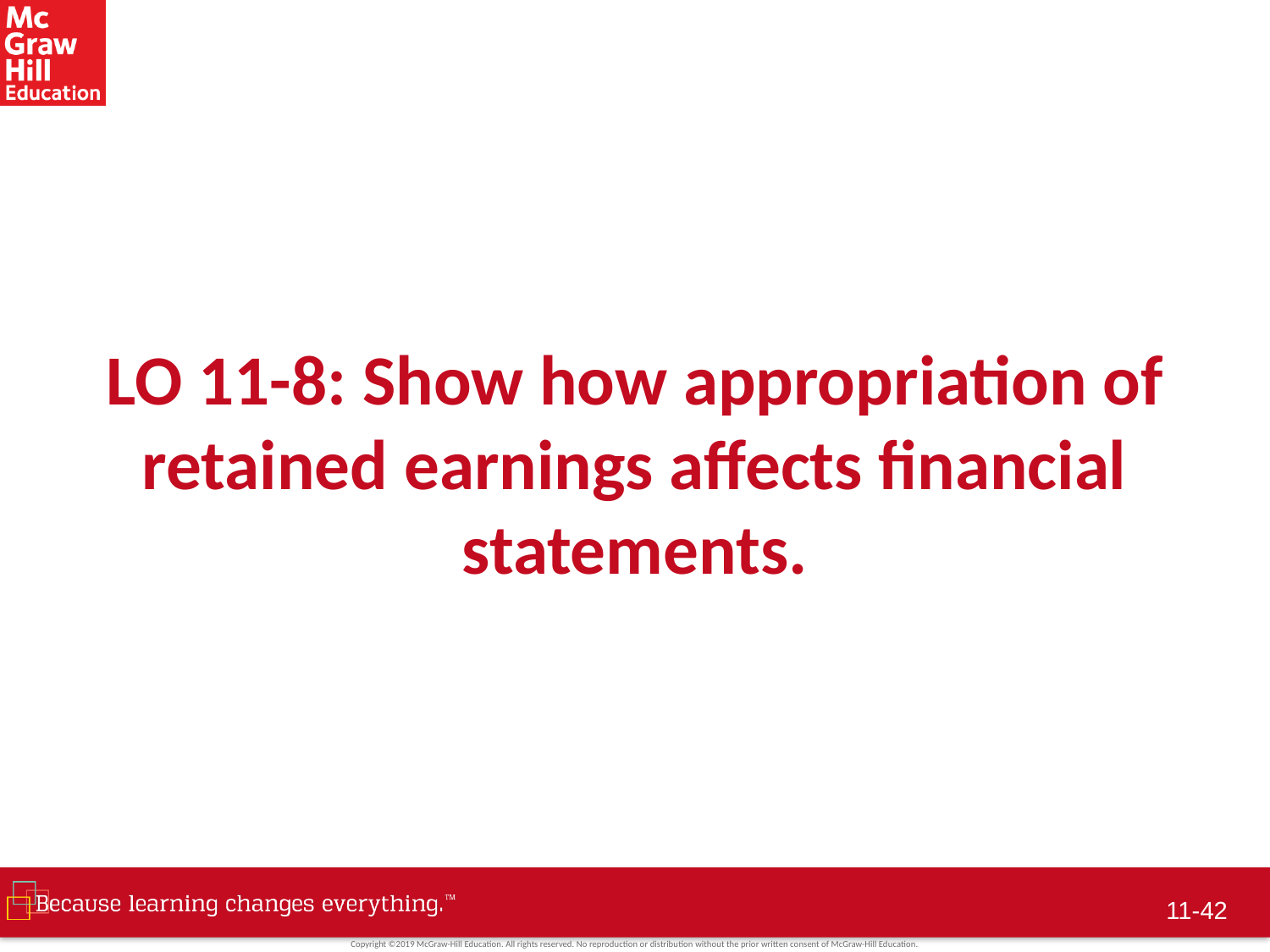

# LO 11-8: Show how appropriation of retained earnings affects financial statements.
11-42